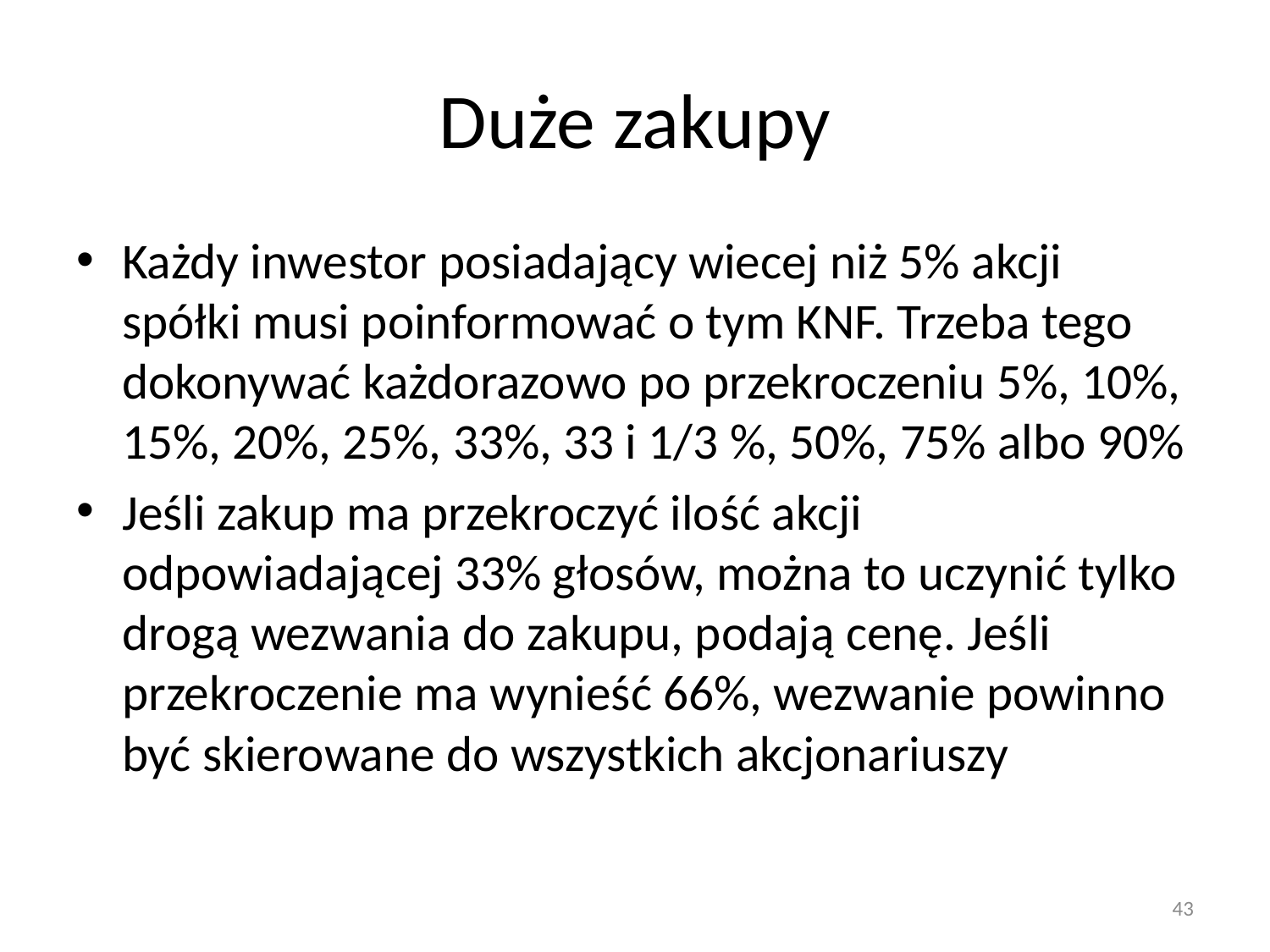

# Duże zakupy
Każdy inwestor posiadający wiecej niż 5% akcji spółki musi poinformować o tym KNF. Trzeba tego dokonywać każdorazowo po przekroczeniu 5%, 10%, 15%, 20%, 25%, 33%, 33 i 1/3 %, 50%, 75% albo 90%
Jeśli zakup ma przekroczyć ilość akcji odpowiadającej 33% głosów, można to uczynić tylko drogą wezwania do zakupu, podają cenę. Jeśli przekroczenie ma wynieść 66%, wezwanie powinno być skierowane do wszystkich akcjonariuszy

43